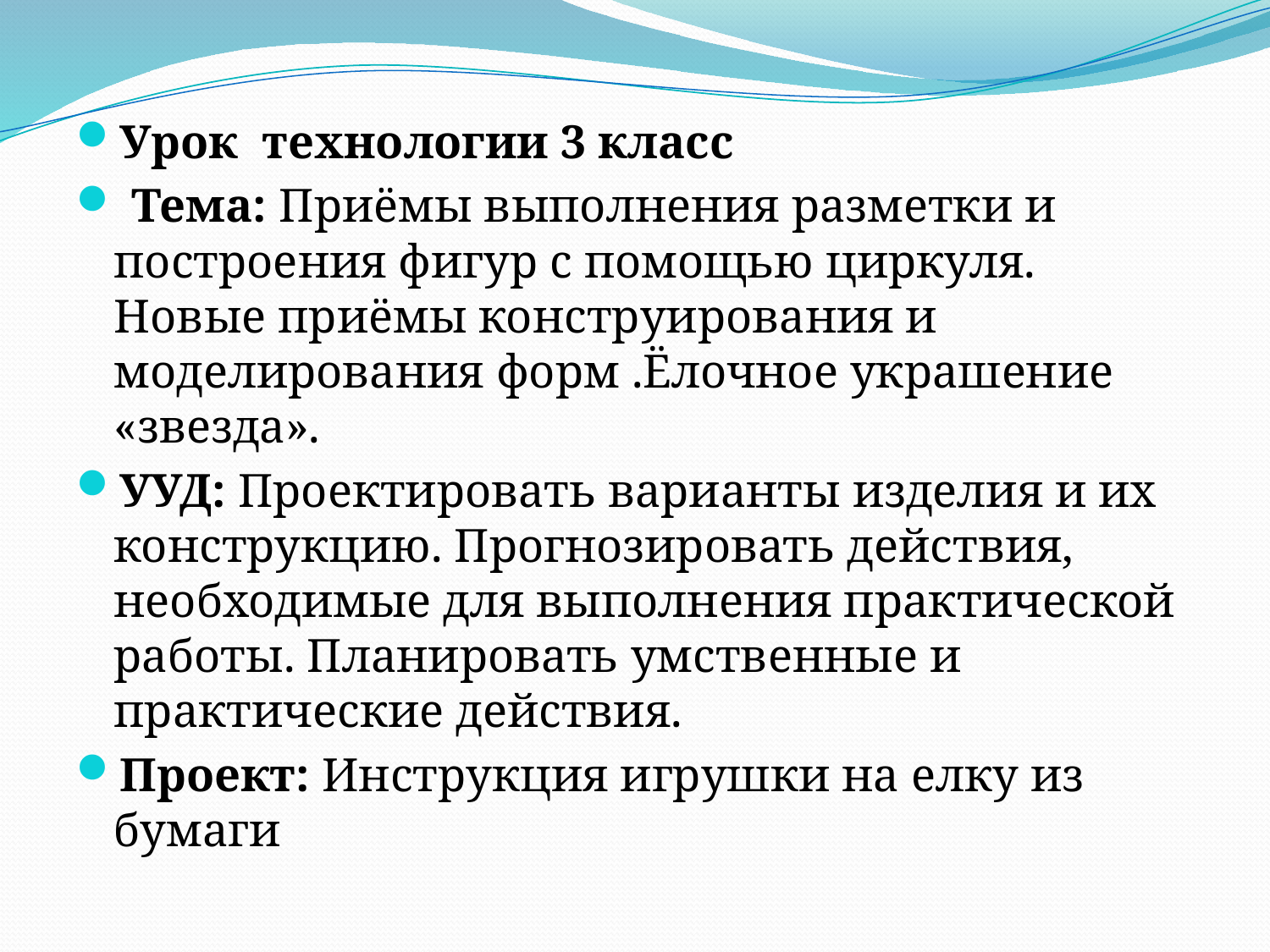

#
Урок  технологии 3 класс
 Тема: Приёмы выполнения разметки и построения фигур с помощью циркуля. Новые приёмы конструирования и моделирования форм .Ёлочное украшение «звезда».
УУД: Проектировать варианты изделия и их конструкцию. Прогнозировать действия, необходимые для выполнения практической работы. Планировать умственные и практические действия.
Проект: Инструкция игрушки на елку из бумаги